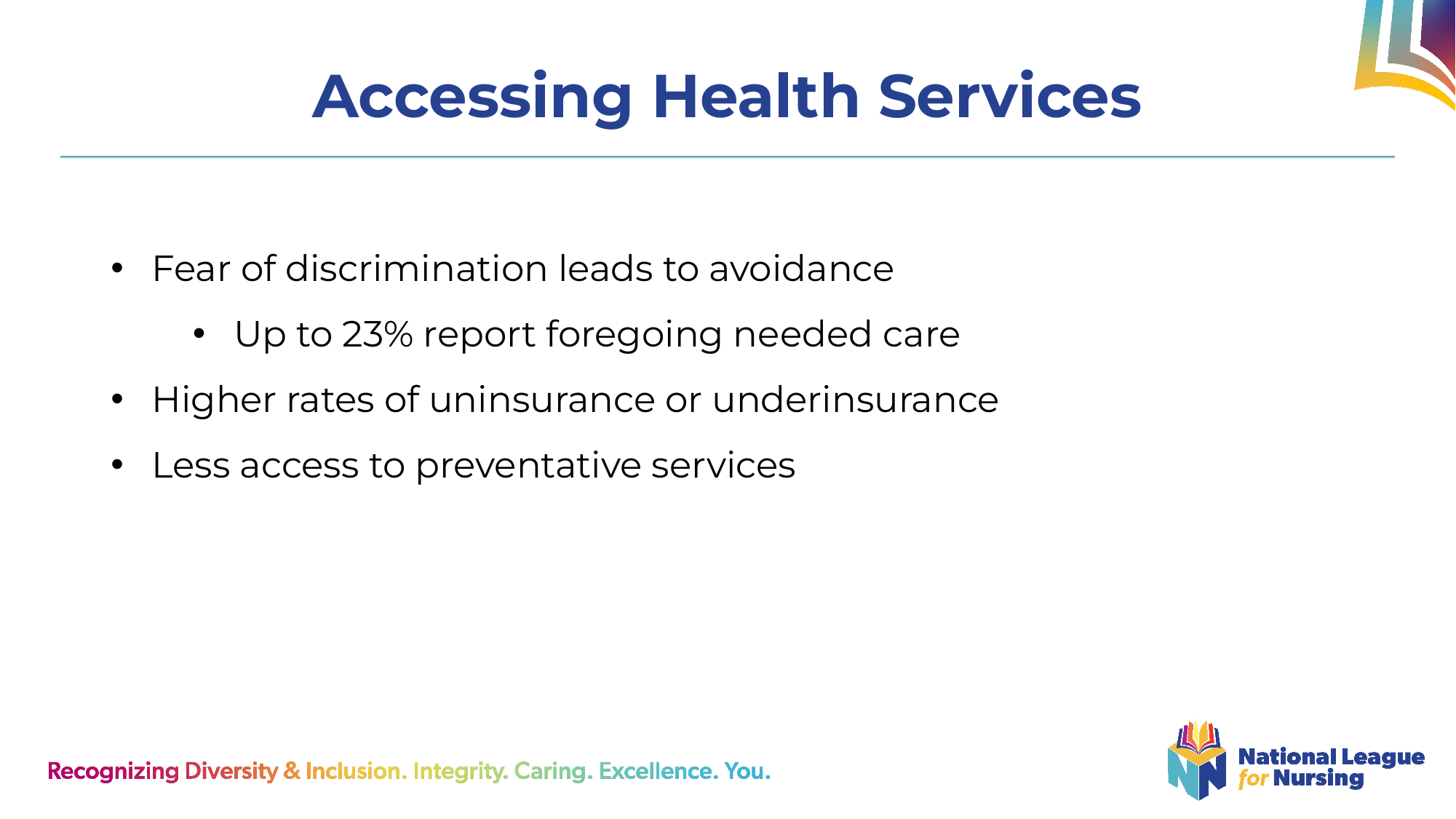

# Accessing Health Services
Fear of discrimination leads to avoidance
Up to 23% report foregoing needed care
Higher rates of uninsurance or underinsurance
Less access to preventative services